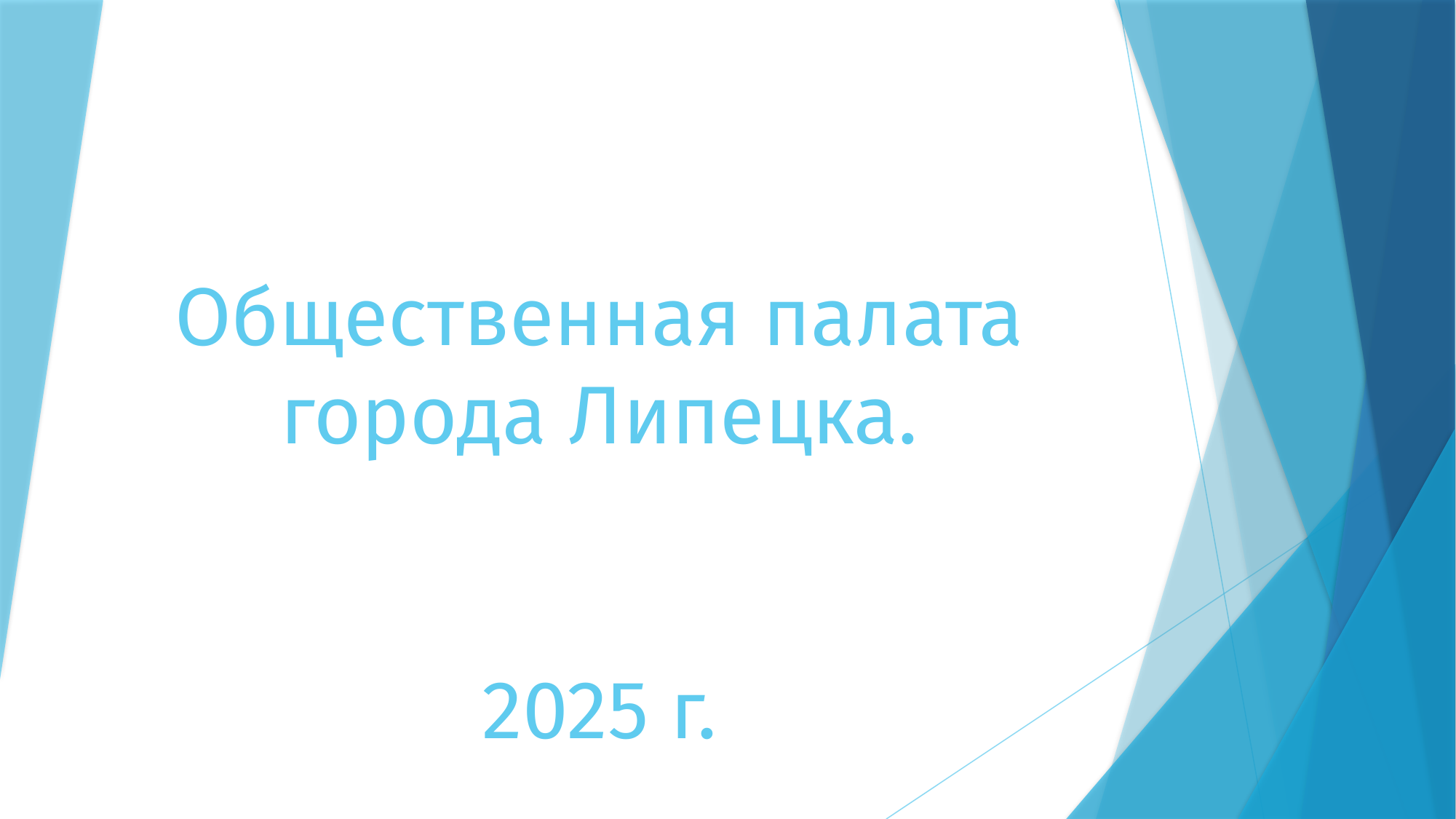

# Общественная палата города Липецка. 2025 г.